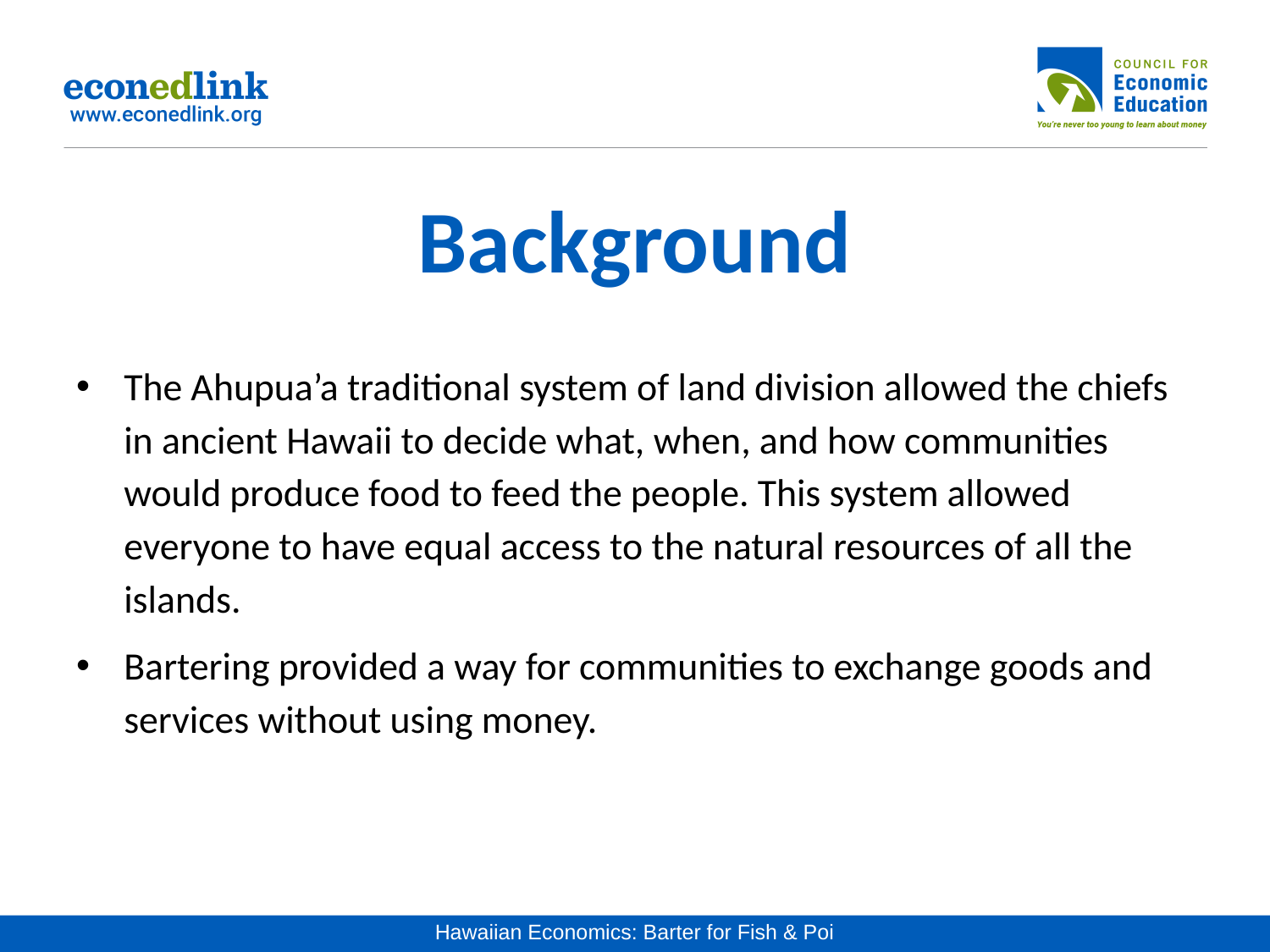

# Background
The Ahupua’a traditional system of land division allowed the chiefs in ancient Hawaii to decide what, when, and how communities would produce food to feed the people. This system allowed everyone to have equal access to the natural resources of all the islands.
Bartering provided a way for communities to exchange goods and services without using money.